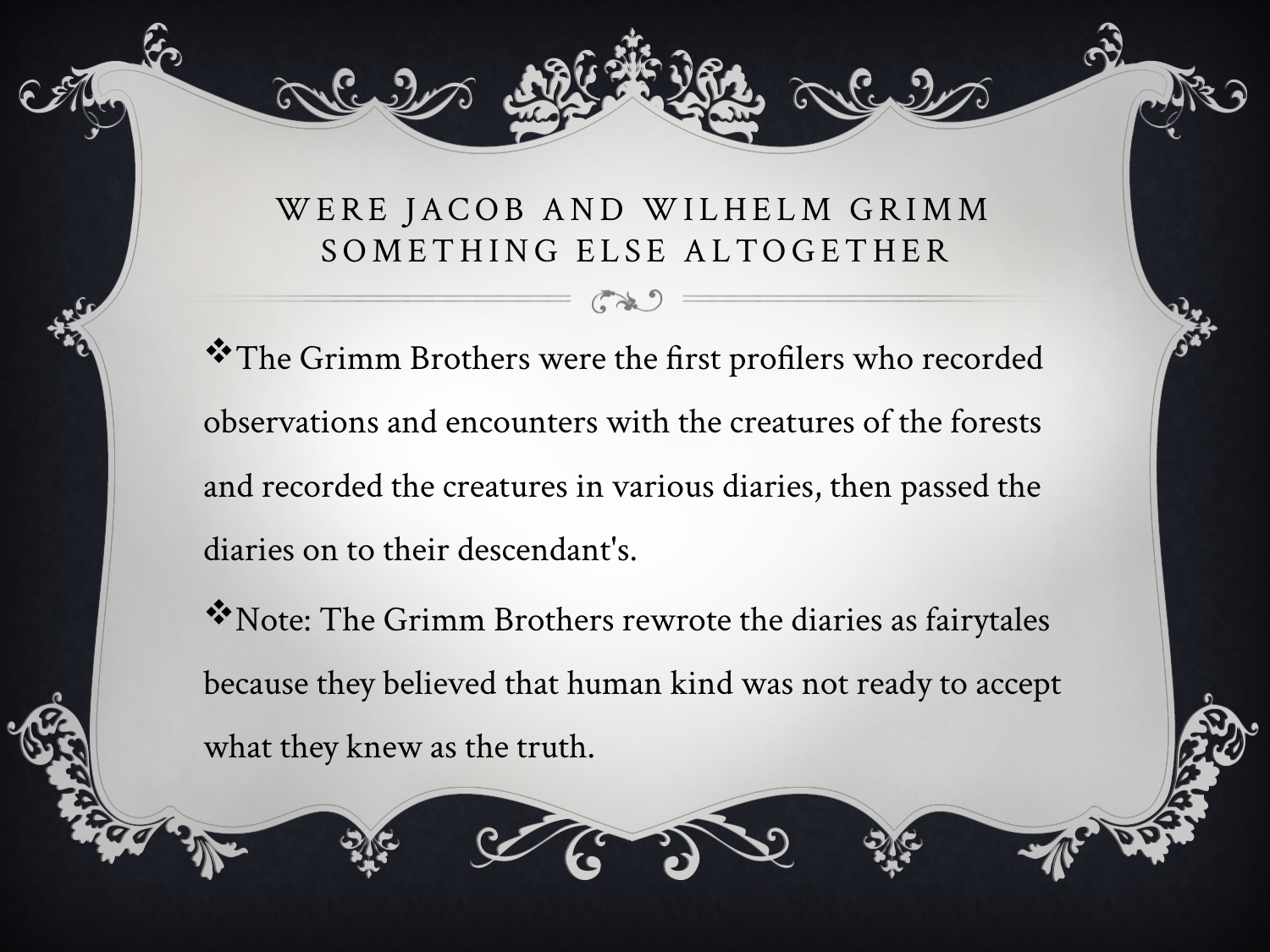

# Were Jacob and Wilhelm Grimm Something else altogether
The Grimm Brothers were the first profilers who recorded observations and encounters with the creatures of the forests and recorded the creatures in various diaries, then passed the diaries on to their descendant's.
Note: The Grimm Brothers rewrote the diaries as fairytales because they believed that human kind was not ready to accept what they knew as the truth.